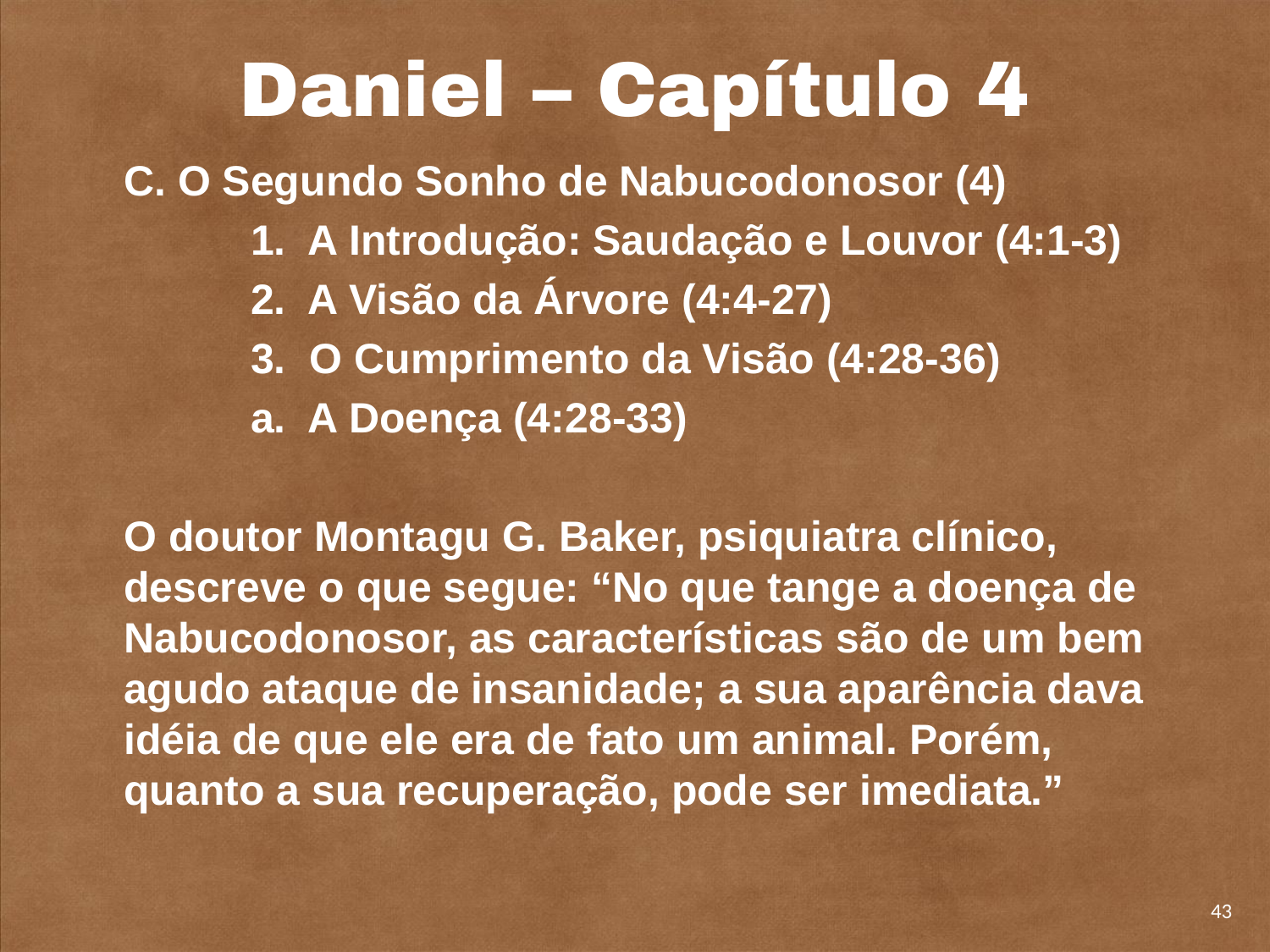

# Daniel – Capítulo 4
	C. O Segundo Sonho de Nabucodonosor (4)
		1.  A Introdução: Saudação e Louvor (4:1-3)
		2.  A Visão da Árvore (4:4-27)
		3.  O Cumprimento da Visão (4:28-36)
		a.  A Doença (4:28-33)

	O doutor Montagu G. Baker, psiquiatra clínico, descreve o que segue: “No que tange a doença de Nabucodonosor, as características são de um bem agudo ataque de insanidade; a sua aparência dava idéia de que ele era de fato um animal. Porém, quanto a sua recuperação, pode ser imediata.”
43